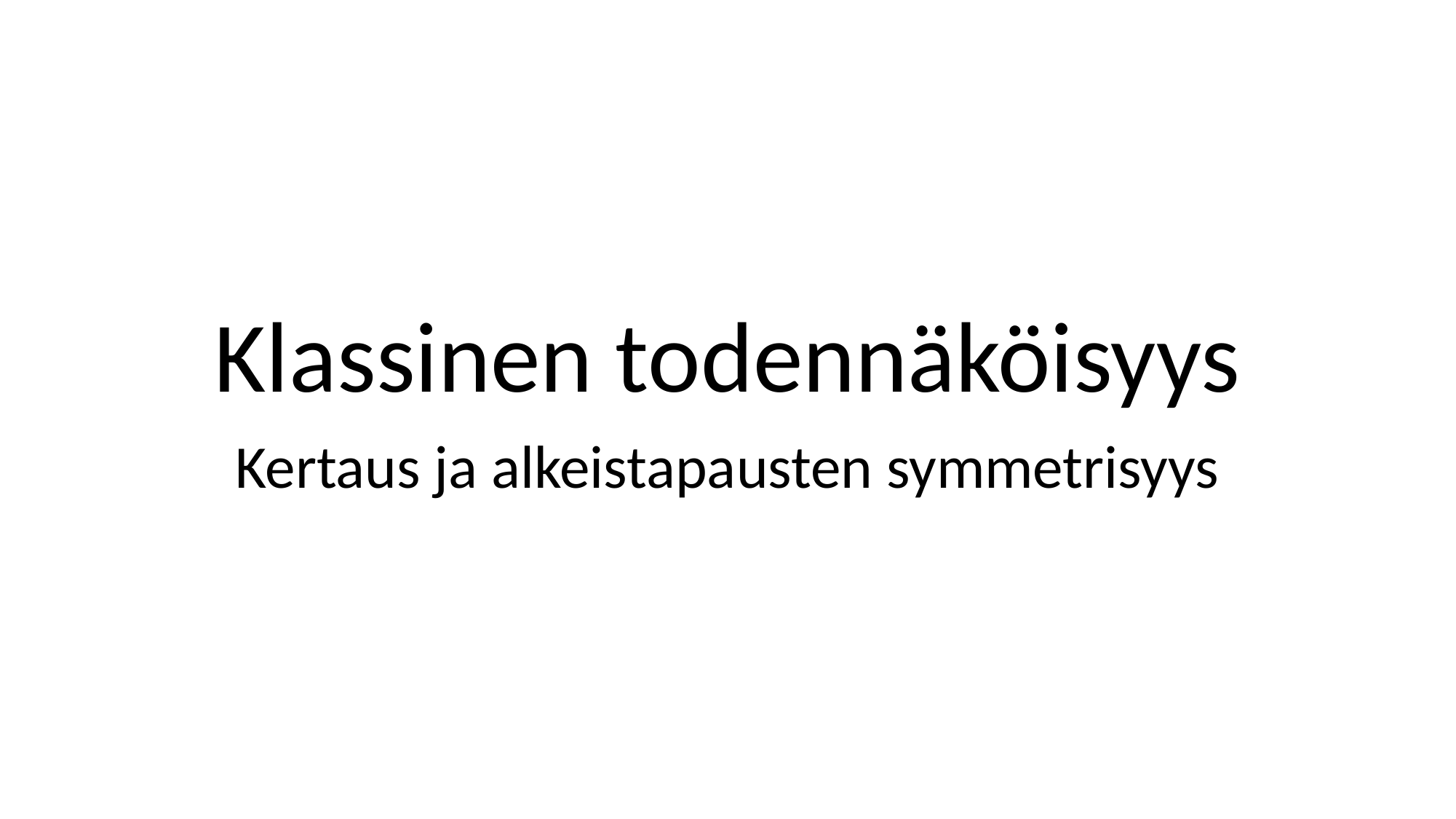

# Klassinen todennäköisyys
Kertaus ja alkeistapausten symmetrisyys